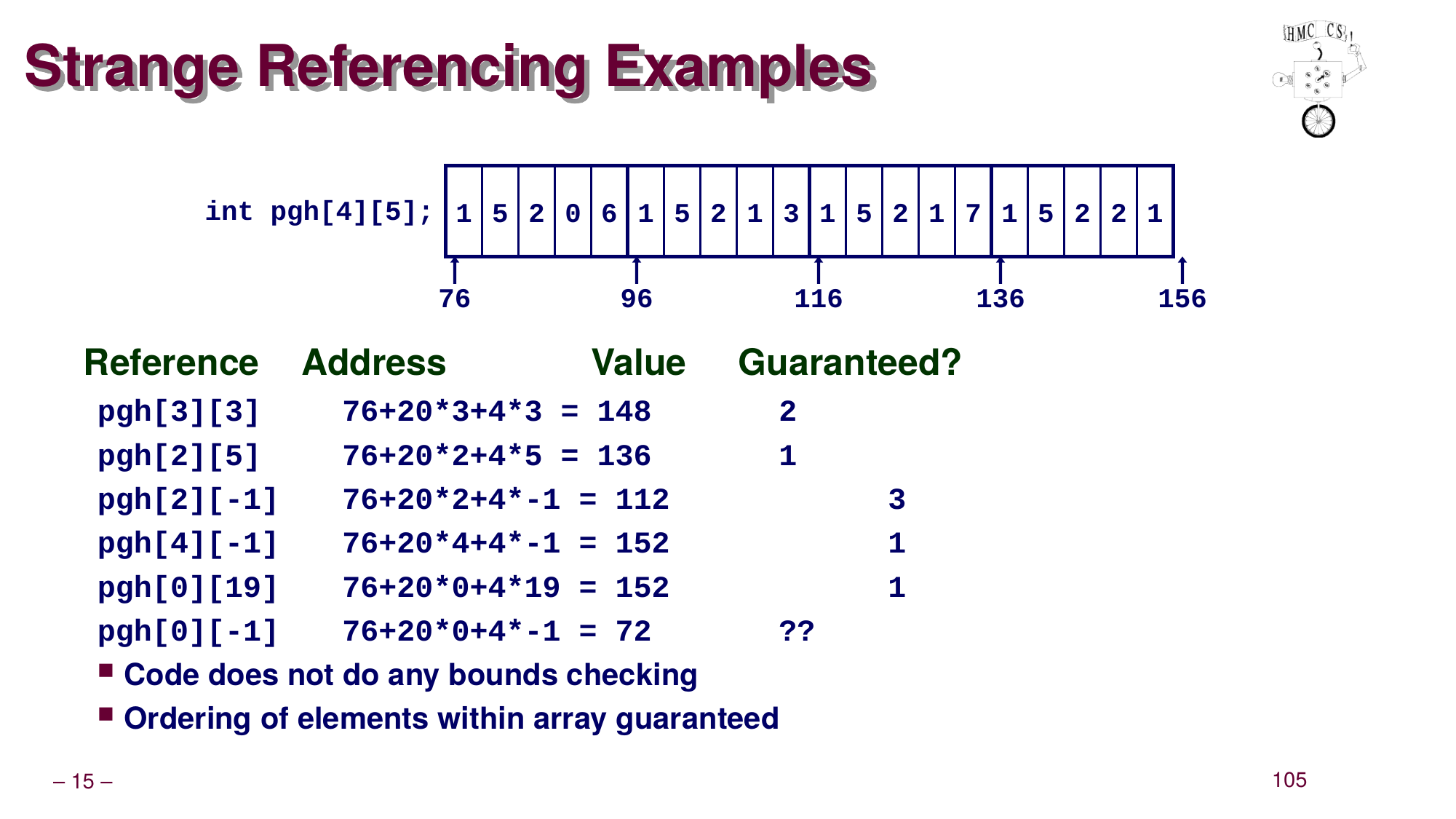

# Strange Referencing Examples
1
5
2
0
6

1
5
2
1
3

1
5
2
1
7

1
5
2
2
1

76
96
116
136
156
int pgh[4][5];
	Reference	Address	       Value	Guaranteed?
pgh[3][3]	76+20*3+4*3 = 148		2
pgh[2][5]	76+20*2+4*5 = 136		1
pgh[2][-1]	76+20*2+4*-1 = 112		3
pgh[4][-1]	76+20*4+4*-1 = 152		1
pgh[0][19]	76+20*0+4*19 = 152		1
pgh[0][-1]	76+20*0+4*-1 = 72		??
Code does not do any bounds checking
Ordering of elements within array guaranteed